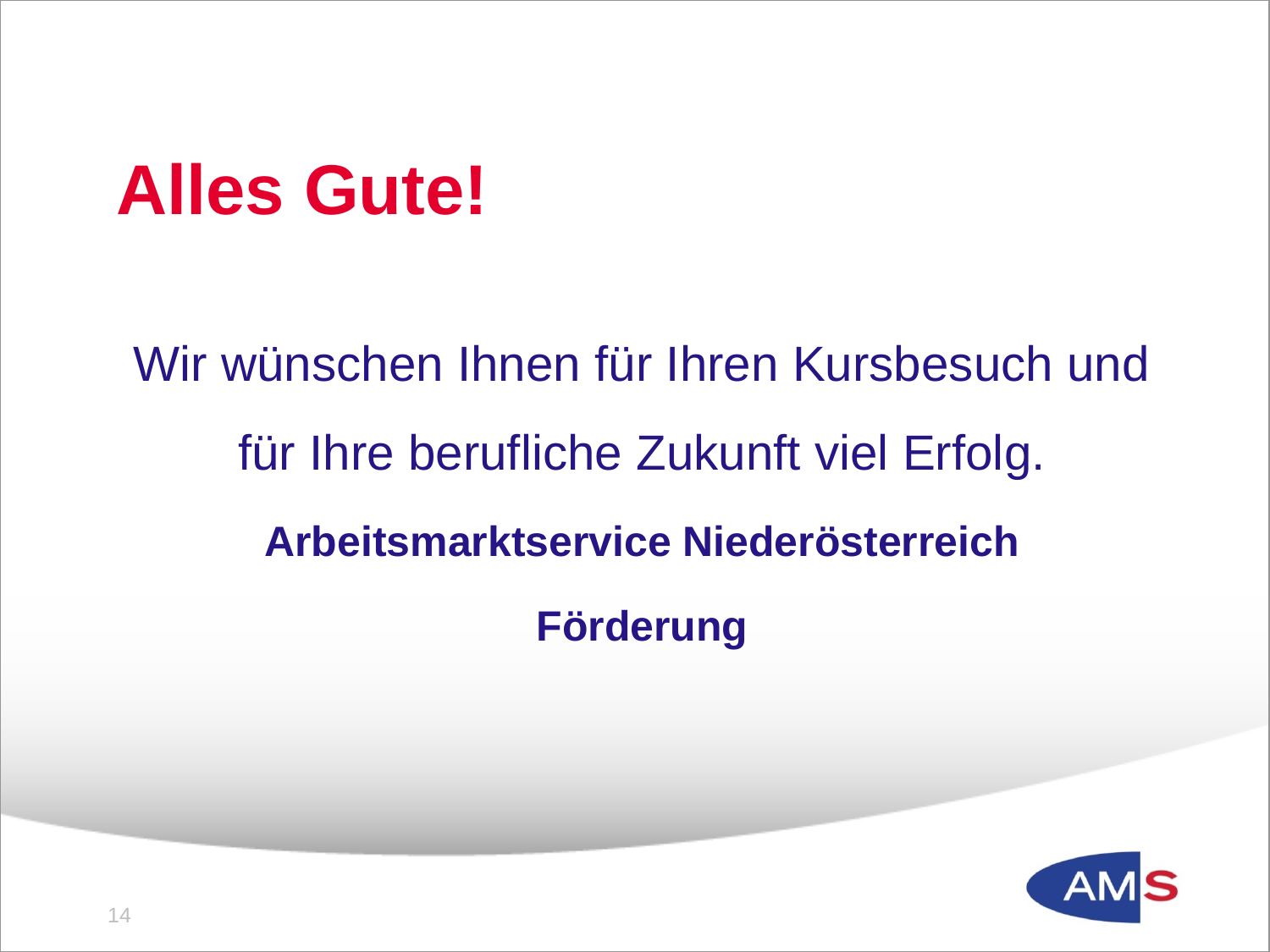

# Alles Gute!
Wir wünschen Ihnen für Ihren Kursbesuch und für Ihre berufliche Zukunft viel Erfolg.
Arbeitsmarktservice Niederösterreich
Förderung

14